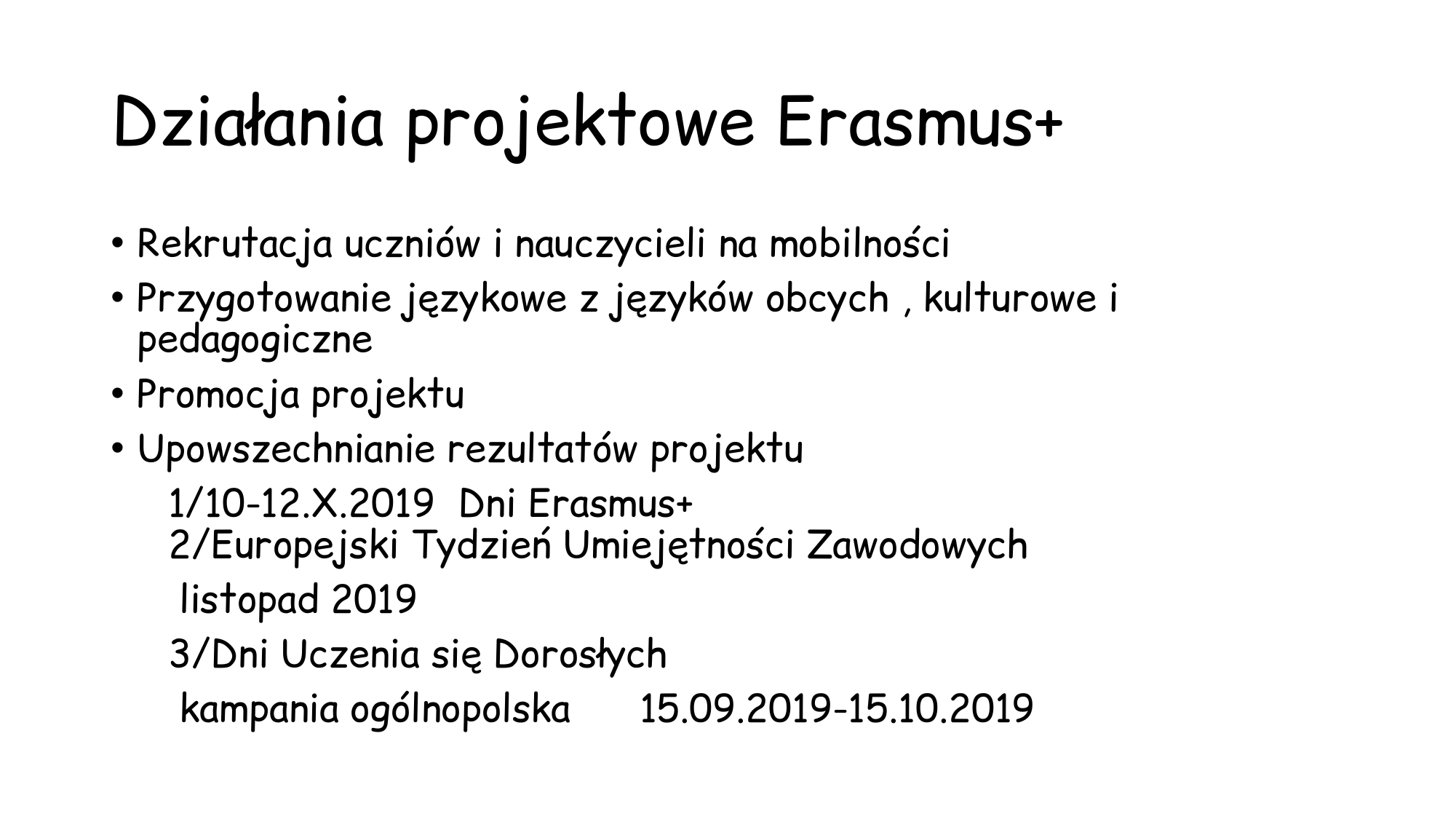

# Działania projektowe Erasmus+
Rekrutacja uczniów i nauczycieli na mobilności
Przygotowanie językowe z języków obcych , kulturowe i pedagogiczne
Promocja projektu
Upowszechnianie rezultatów projektu
     1/10-12.X.2019  Dni Erasmus+
     2/Europejski Tydzień Umiejętności Zawodowych
      listopad 2019
     3/Dni Uczenia się Dorosłych
      kampania ogólnopolska      15.09.2019-15.10.2019